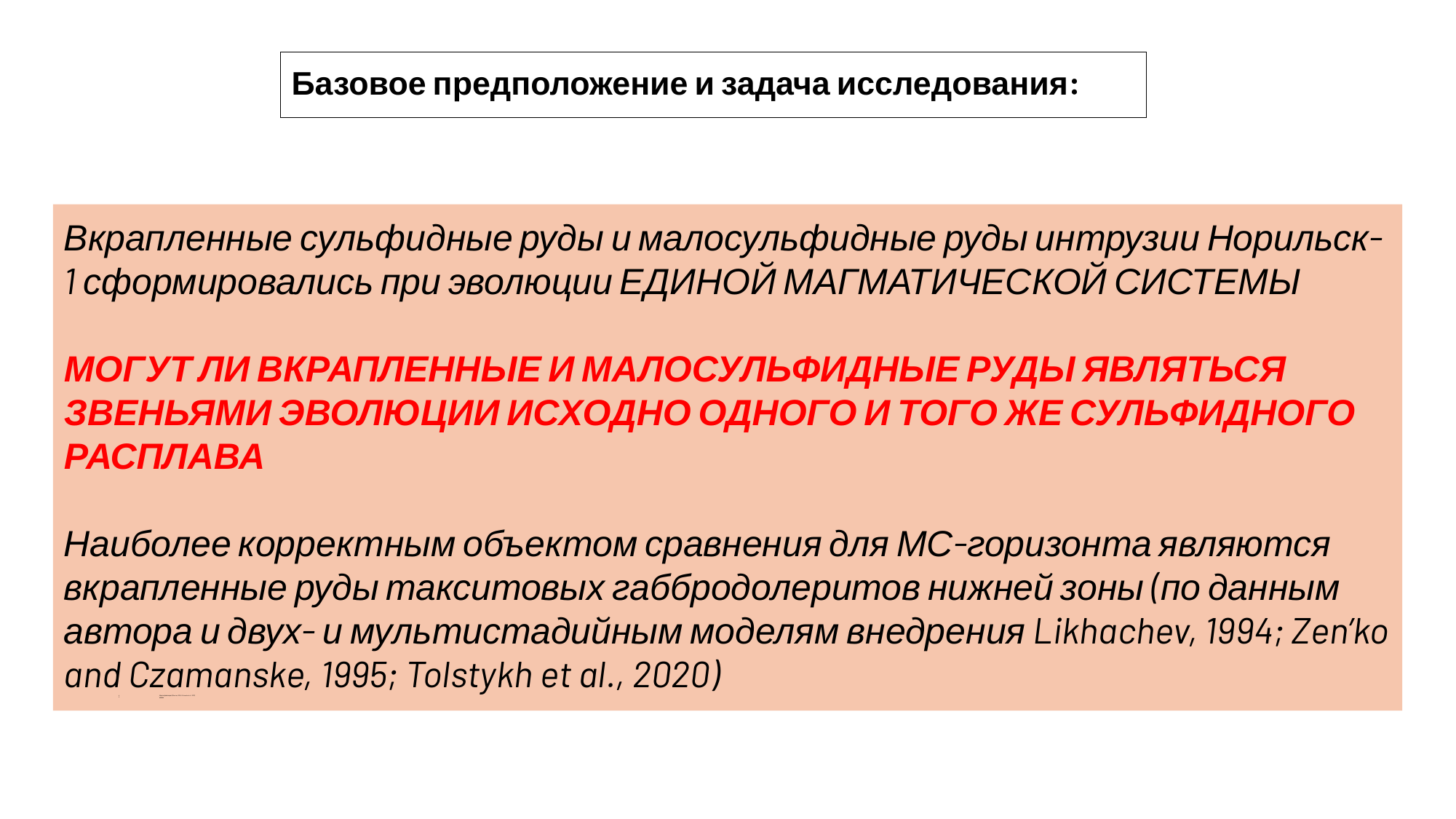

Базовое предположение и задача исследования:
Вкрапленные сульфидные руды и малосульфидные руды интрузии Норильск-1 сформировались при эволюции ЕДИНОЙ МАГМАТИЧЕСКОЙ СИСТЕМЫ

МОГУТ ЛИ ВКРАПЛЕННЫЕ И МАЛОСУЛЬФИДНЫЕ РУДЫ ЯВЛЯТЬСЯ ЗВЕНЬЯМИ ЭВОЛЮЦИИ ИСХОДНО ОДНОГО И ТОГО ЖЕ СУЛЬФИДНОГО РАСПЛАВА

Наиболее корректным объектом сравнения для МС-горизонта являются вкрапленные руды такситовых габбродолеритов нижней зоны (по данным автора и двух- и мультистадийным моделям внедрения Likhachev, 1994; Zen’ko and Czamanske, 1995; Tolstykh et al., 2020)
Десульфидизация (Polovina, 2004; Gritsenko et al., 2022)
вапвап